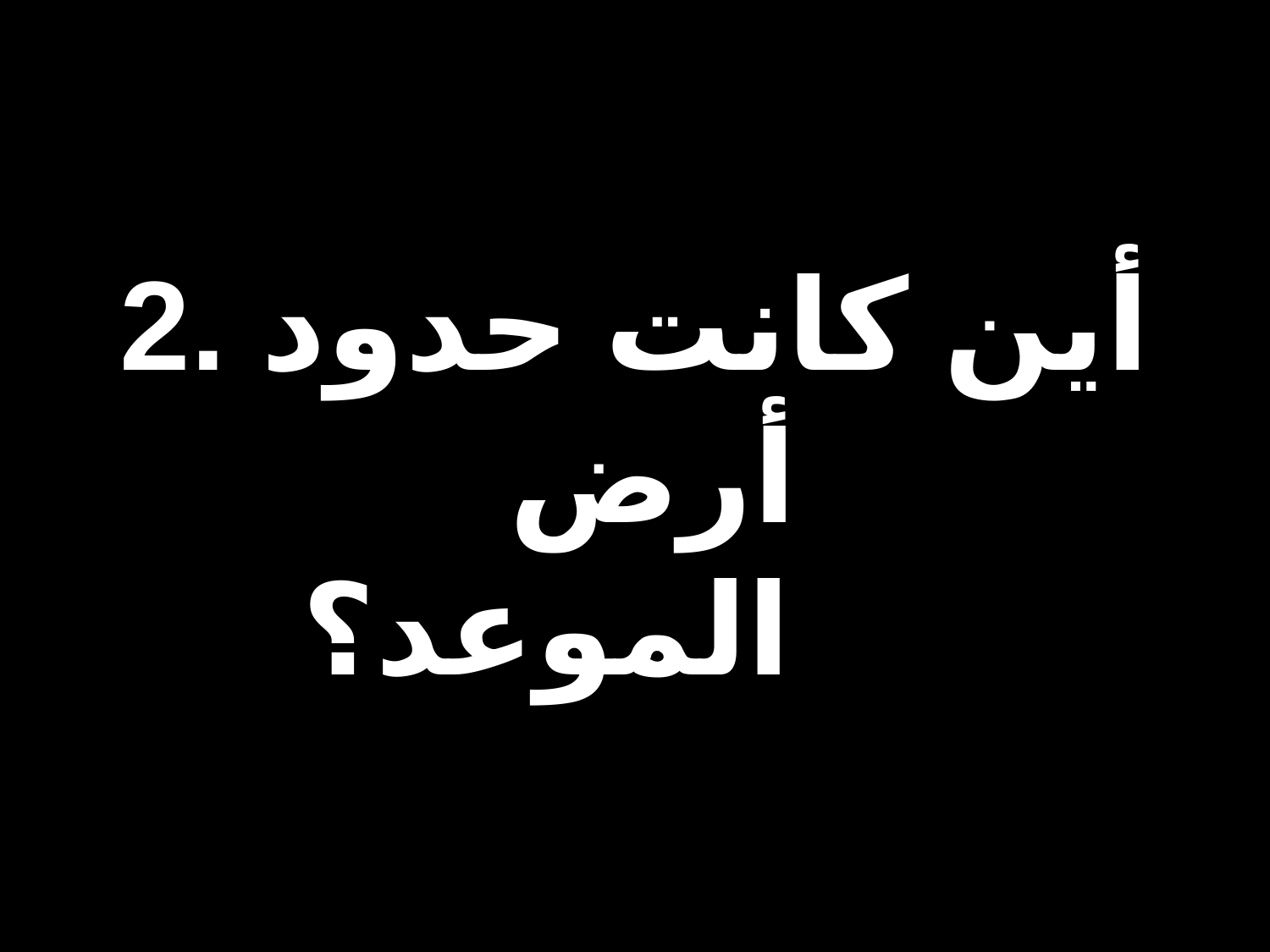

# 2. أين كانت حدود أرض الموعد؟